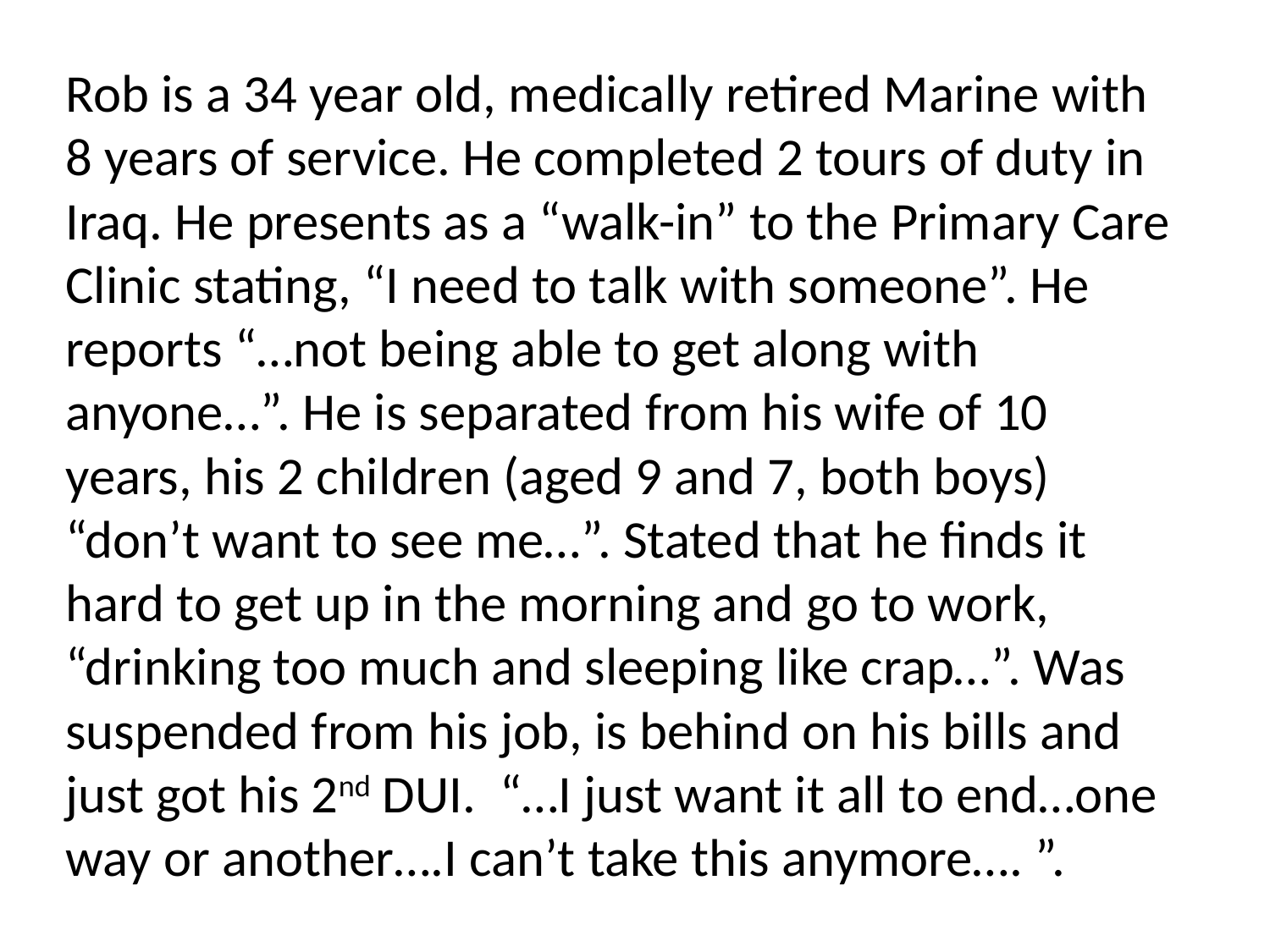

Rob is a 34 year old, medically retired Marine with 8 years of service. He completed 2 tours of duty in Iraq. He presents as a “walk-in” to the Primary Care Clinic stating, “I need to talk with someone”. He reports “…not being able to get along with anyone…”. He is separated from his wife of 10 years, his 2 children (aged 9 and 7, both boys) “don’t want to see me…”. Stated that he finds it hard to get up in the morning and go to work, “drinking too much and sleeping like crap…”. Was suspended from his job, is behind on his bills and just got his 2nd DUI.  “…I just want it all to end…one way or another….I can’t take this anymore…. ”.